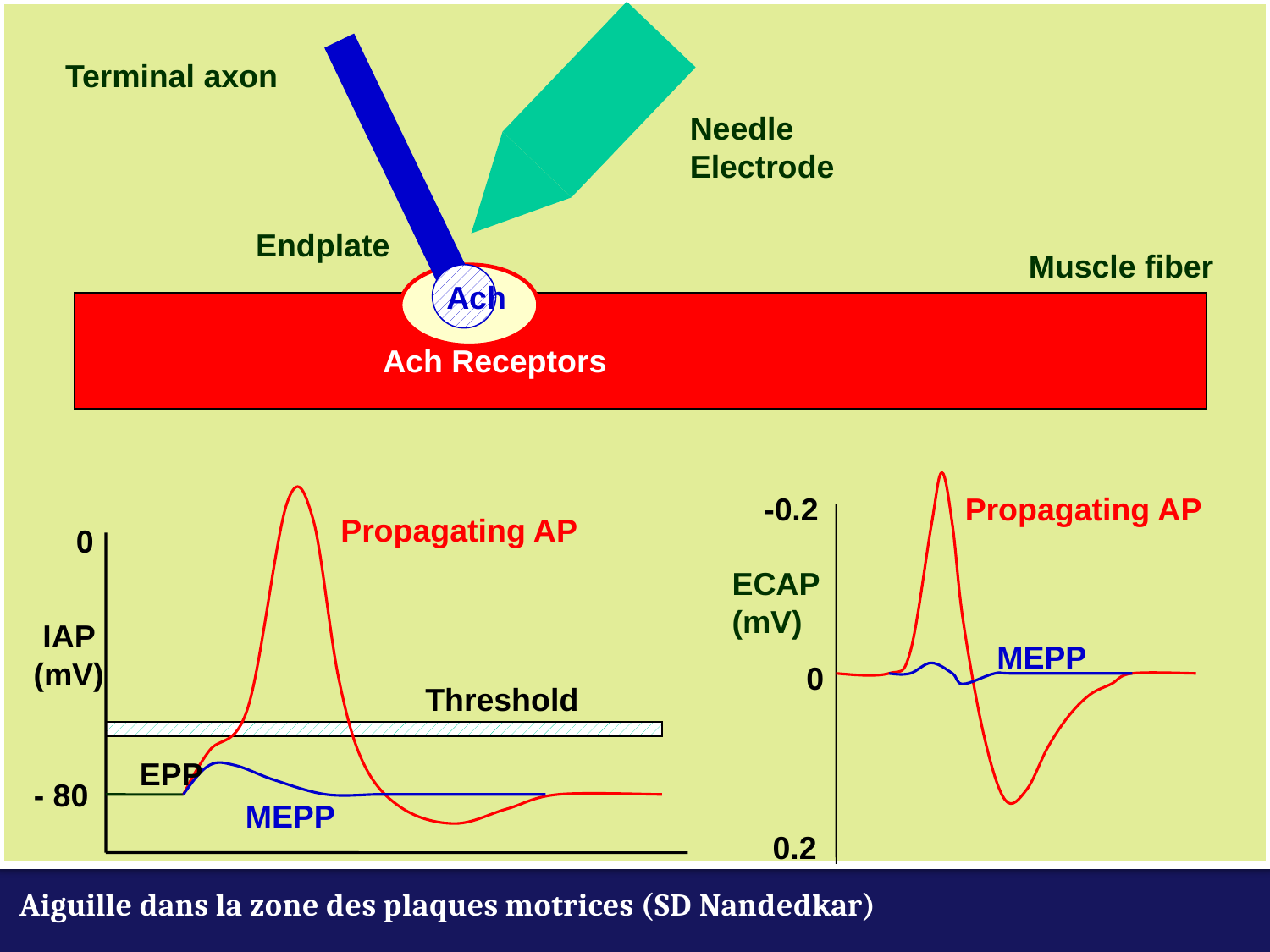

Terminal axon
Needle Electrode
Endplate
Muscle fiber

Ach

Ach Receptors

Propagating AP
0
IAP (mV)
Threshold
EPP
- 80
MEPP

-0.2
Propagating AP

ECAP(mV)
MEPP
0

 0.2

Aiguille dans la zone des plaques motrices (SD Nandedkar)